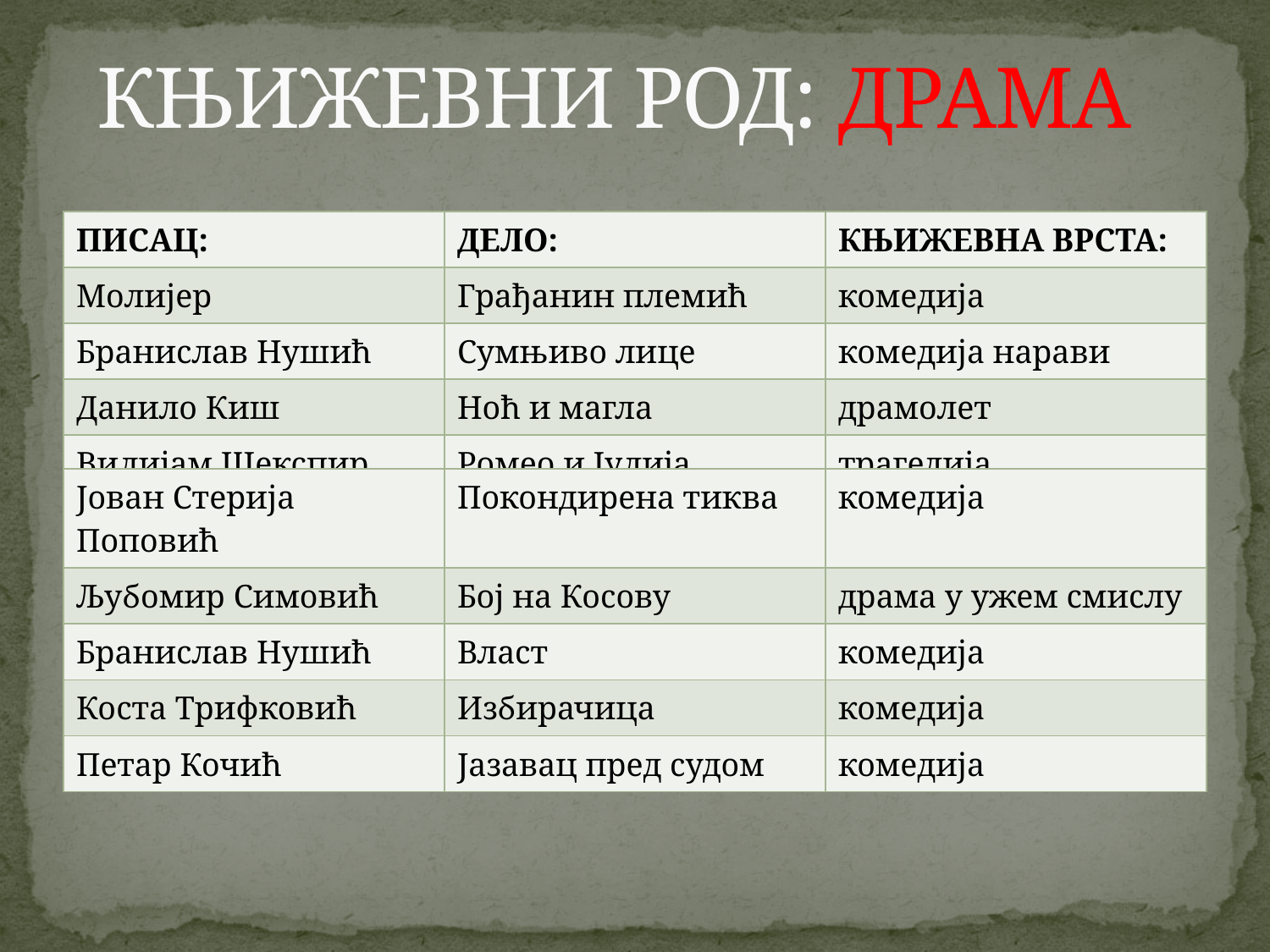

# КЊИЖЕВНИ РОД: ДРАМА
| ПИСАЦ: | ДЕЛО: | КЊИЖЕВНА ВРСТА: |
| --- | --- | --- |
| Молијер | Грађанин племић | комедија |
| Бранислав Нушић | Сумњиво лице | комедија нарави |
| Данило Киш | Ноћ и магла | драмолет |
| Вилијам Шекспир | Ромео и Јулија | трагедија |
| Јован Стерија Поповић | Покондирена тиква | комедија |
| --- | --- | --- |
| Љубомир Симовић | Бој на Косову | драма у ужем смислу |
| Бранислав Нушић | Власт | комедија |
| Коста Трифковић | Избирачица | комедија |
| Петар Кочић | Јазавац пред судом | комедија |